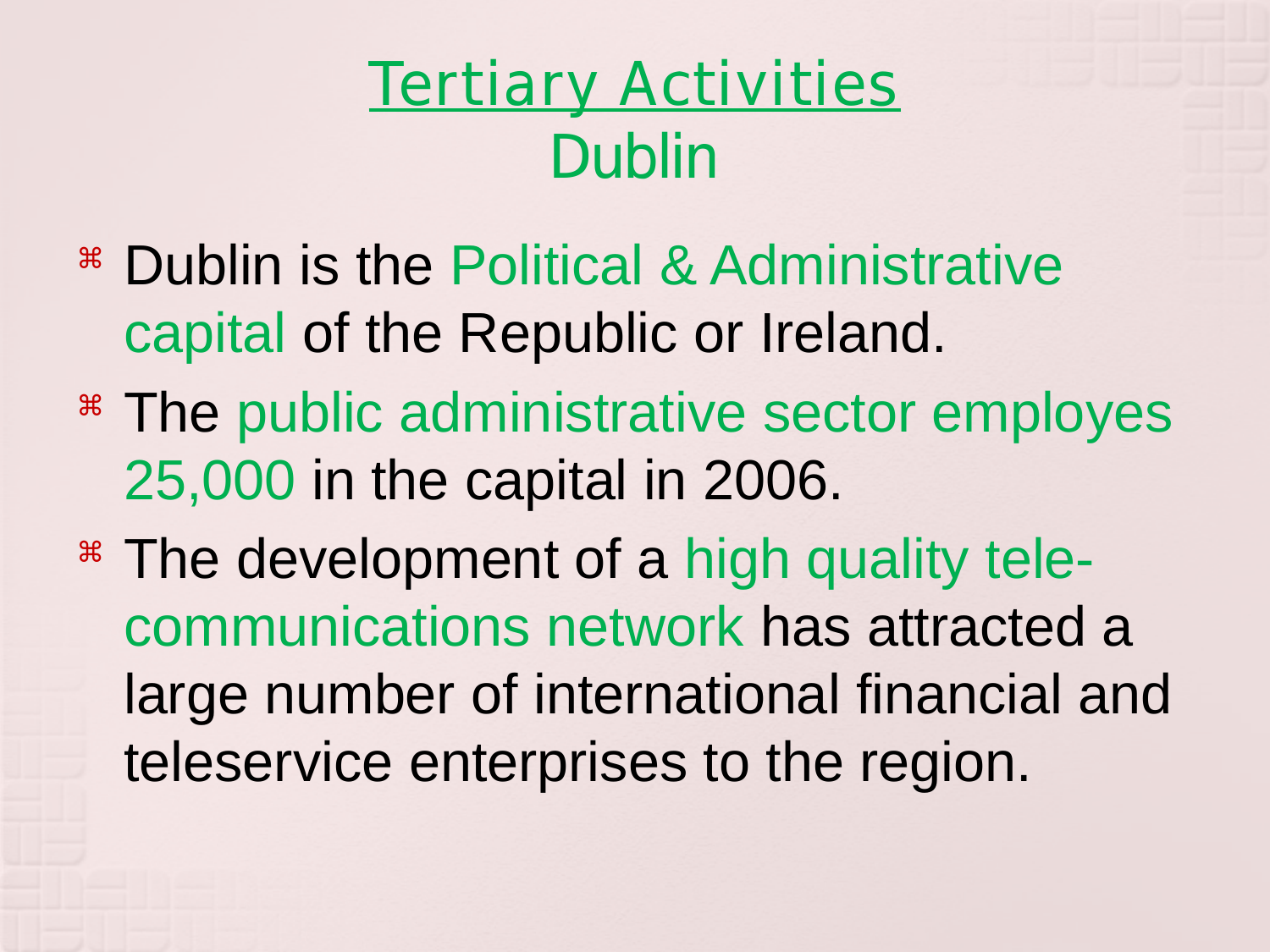

# Tertiary Activities Dublin
Dublin is the Political & Administrative capital of the Republic or Ireland.
The public administrative sector employes 25,000 in the capital in 2006.
The development of a high quality tele-communications network has attracted a large number of international financial and teleservice enterprises to the region.